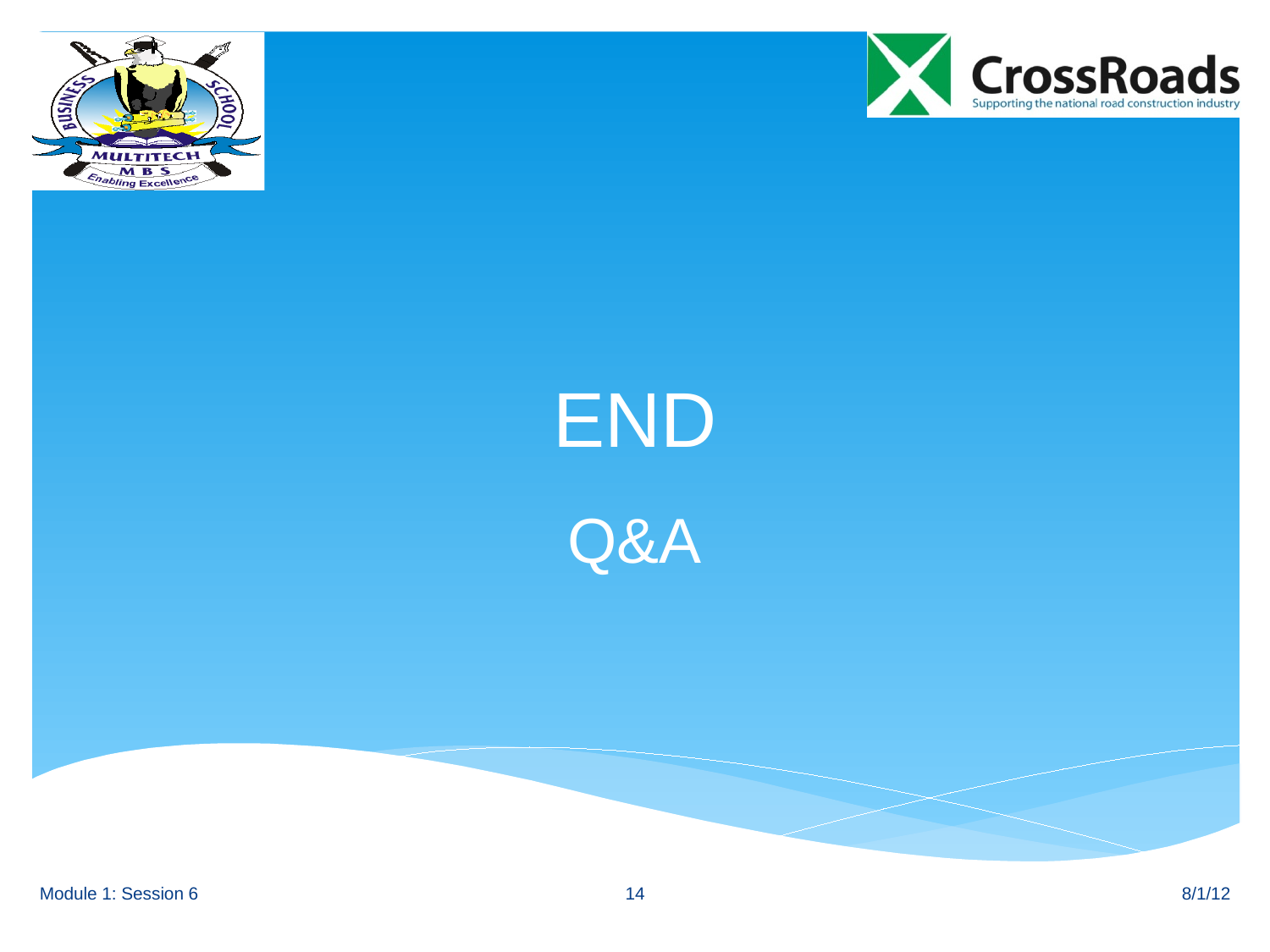

# END
Q&A
14
Module 1: Session 6
8/1/12